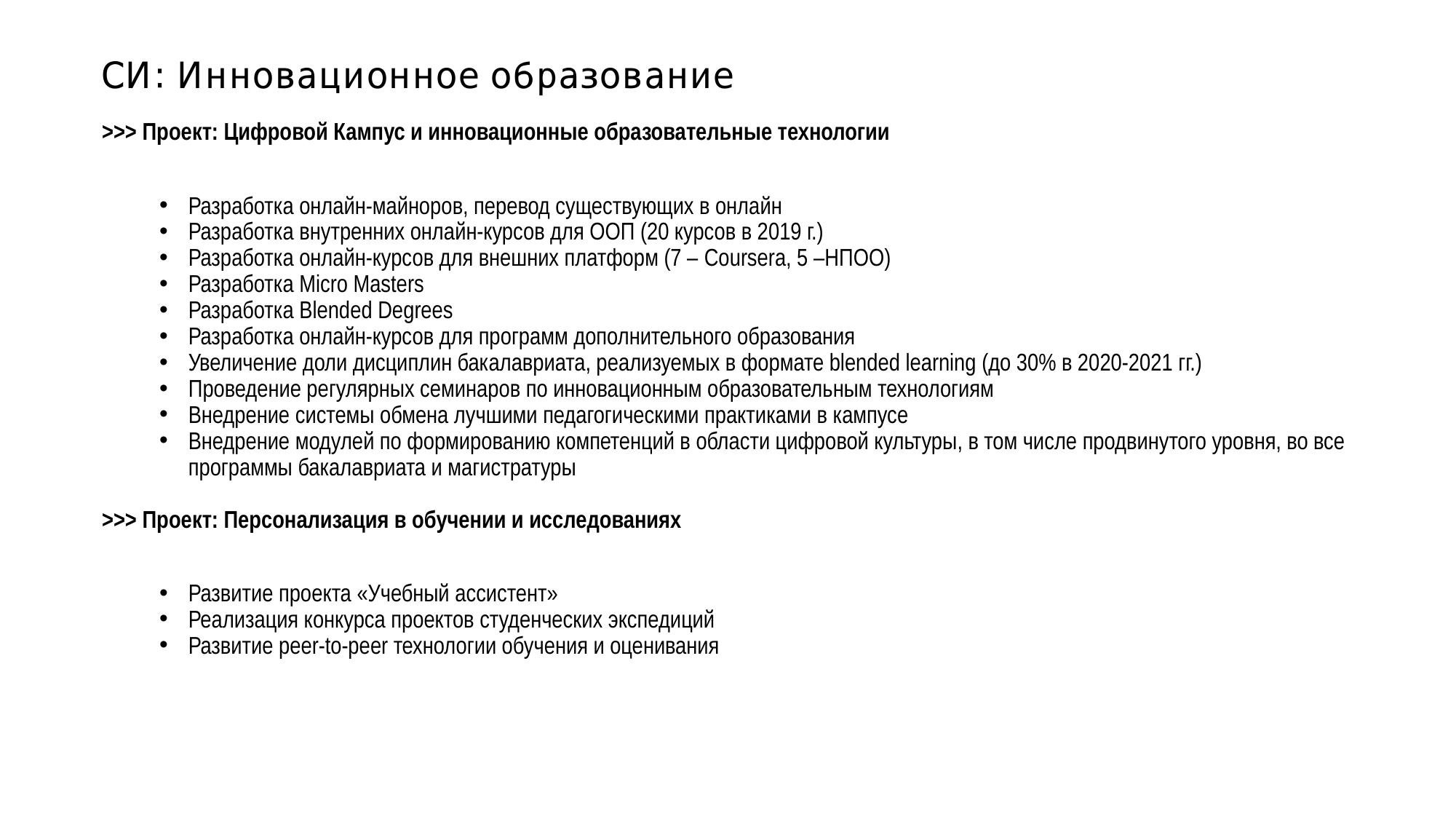

СИ: Инновационное образование
>>> Проект: Цифровой Кампус и инновационные образовательные технологии

Разработка онлайн-майноров, перевод существующих в онлайн
Разработка внутренних онлайн-курсов для ООП (20 курсов в 2019 г.)
Разработка онлайн-курсов для внешних платформ (7 – Coursera, 5 –НПОО)
Разработка Micro Masters
Разработка Blended Degrees
Разработка онлайн-курсов для программ дополнительного образования
Увеличение доли дисциплин бакалавриата, реализуемых в формате blended learning (до 30% в 2020-2021 гг.)
Проведение регулярных семинаров по инновационным образовательным технологиям
Внедрение системы обмена лучшими педагогическими практиками в кампусе
Внедрение модулей по формированию компетенций в области цифровой культуры, в том числе продвинутого уровня, во все программы бакалавриата и магистратуры

>>> Проект: Персонализация в обучении и исследованиях

Развитие проекта «Учебный ассистент»
Реализация конкурса проектов студенческих экспедиций
Развитие peer-to-peer технологии обучения и оценивания